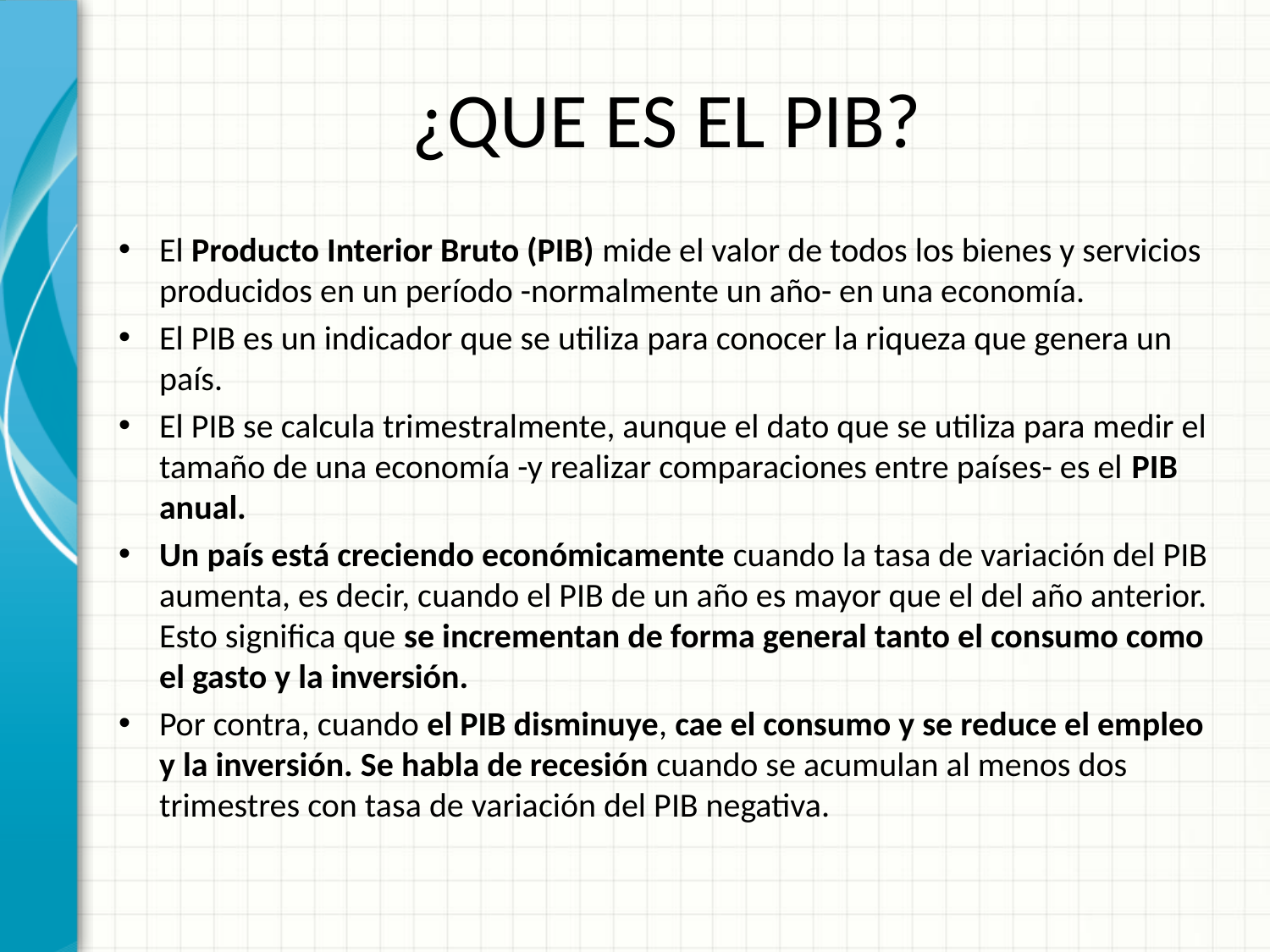

# ¿QUE ES EL PIB?
El Producto Interior Bruto (PIB) mide el valor de todos los bienes y servicios producidos en un período -normalmente un año- en una economía.
El PIB es un indicador que se utiliza para conocer la riqueza que genera un país.
El PIB se calcula trimestralmente, aunque el dato que se utiliza para medir el tamaño de una economía -y realizar comparaciones entre países- es el PIB anual.
Un país está creciendo económicamente cuando la tasa de variación del PIB aumenta, es decir, cuando el PIB de un año es mayor que el del año anterior. Esto significa que se incrementan de forma general tanto el consumo como el gasto y la inversión.
Por contra, cuando el PIB disminuye, cae el consumo y se reduce el empleo y la inversión. Se habla de recesión cuando se acumulan al menos dos trimestres con tasa de variación del PIB negativa.